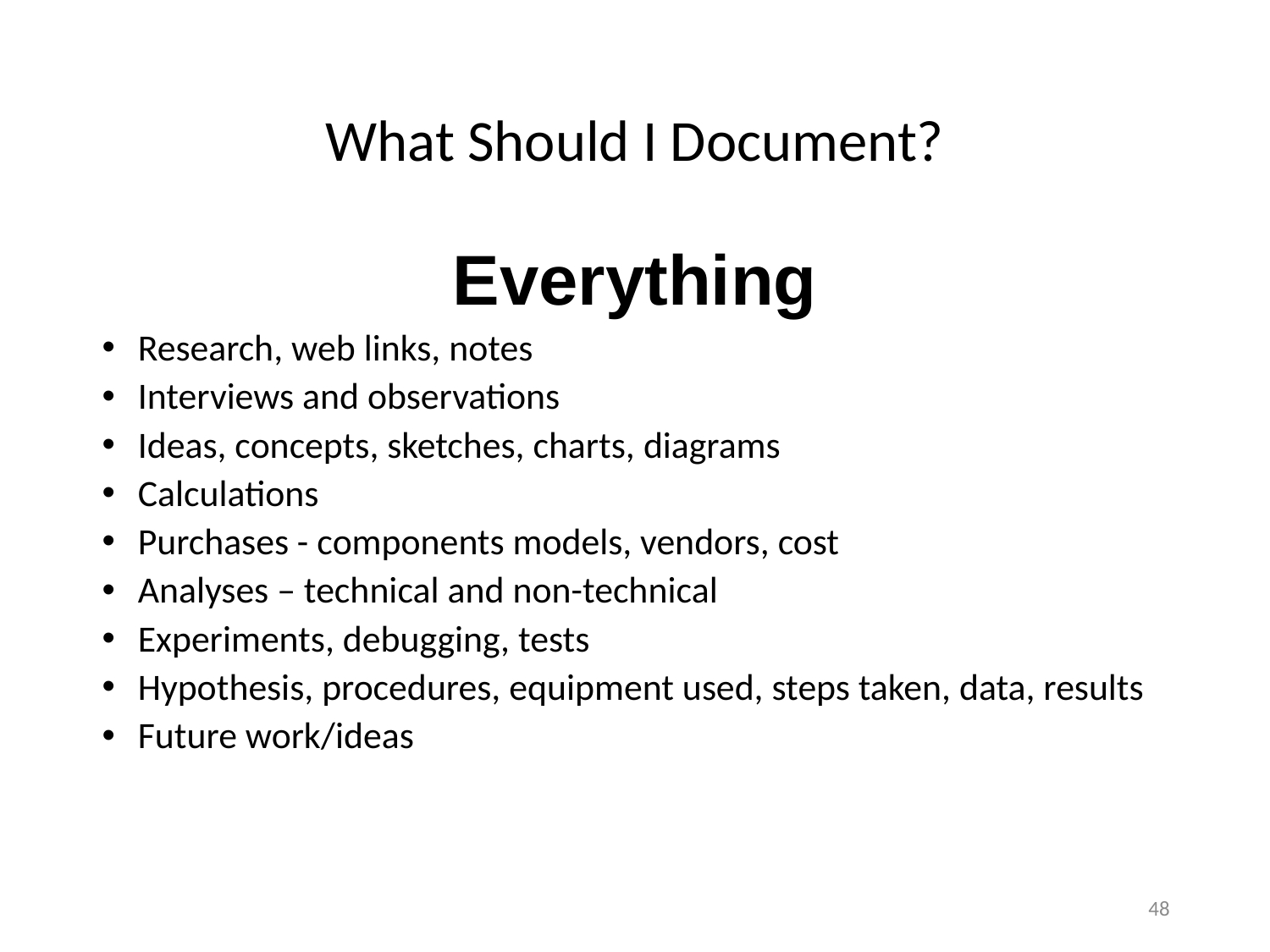

# What Should I Document?
Everything
Research, web links, notes
Interviews and observations
Ideas, concepts, sketches, charts, diagrams
Calculations
Purchases - components models, vendors, cost
Analyses – technical and non-technical
Experiments, debugging, tests
Hypothesis, procedures, equipment used, steps taken, data, results
Future work/ideas
48